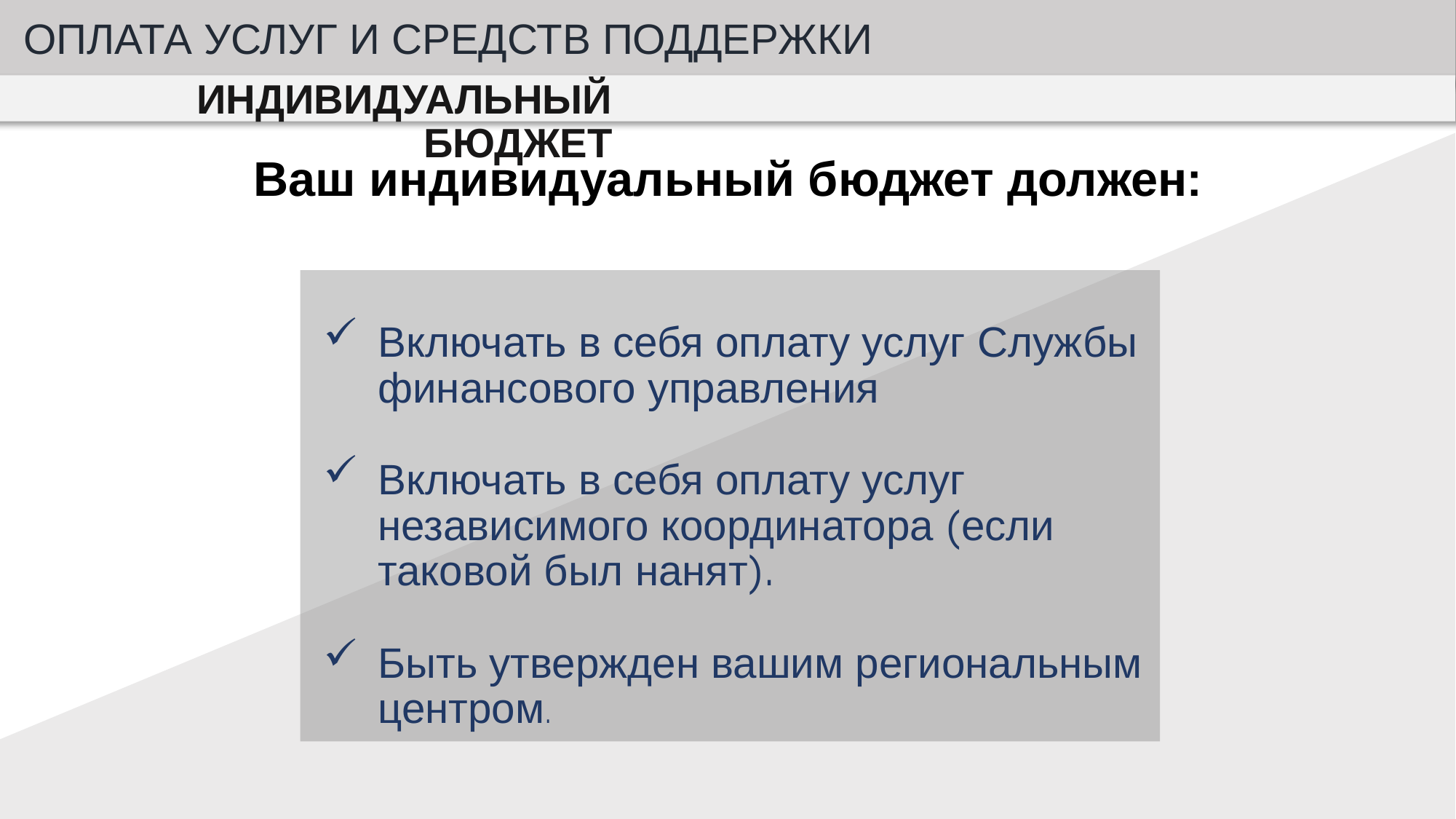

ОПЛАТА УСЛУГ И СРЕДСТВ ПОДДЕРЖКИ
ИНДИВИДУАЛЬНЫЙ БЮДЖЕТ
Ваш индивидуальный бюджет должен:

Включать в себя оплату услуг Службы финансового управления

Включать в себя оплату услуг независимого координатора (если таковой был нанят).

Быть утвержден вашим региональным центром.